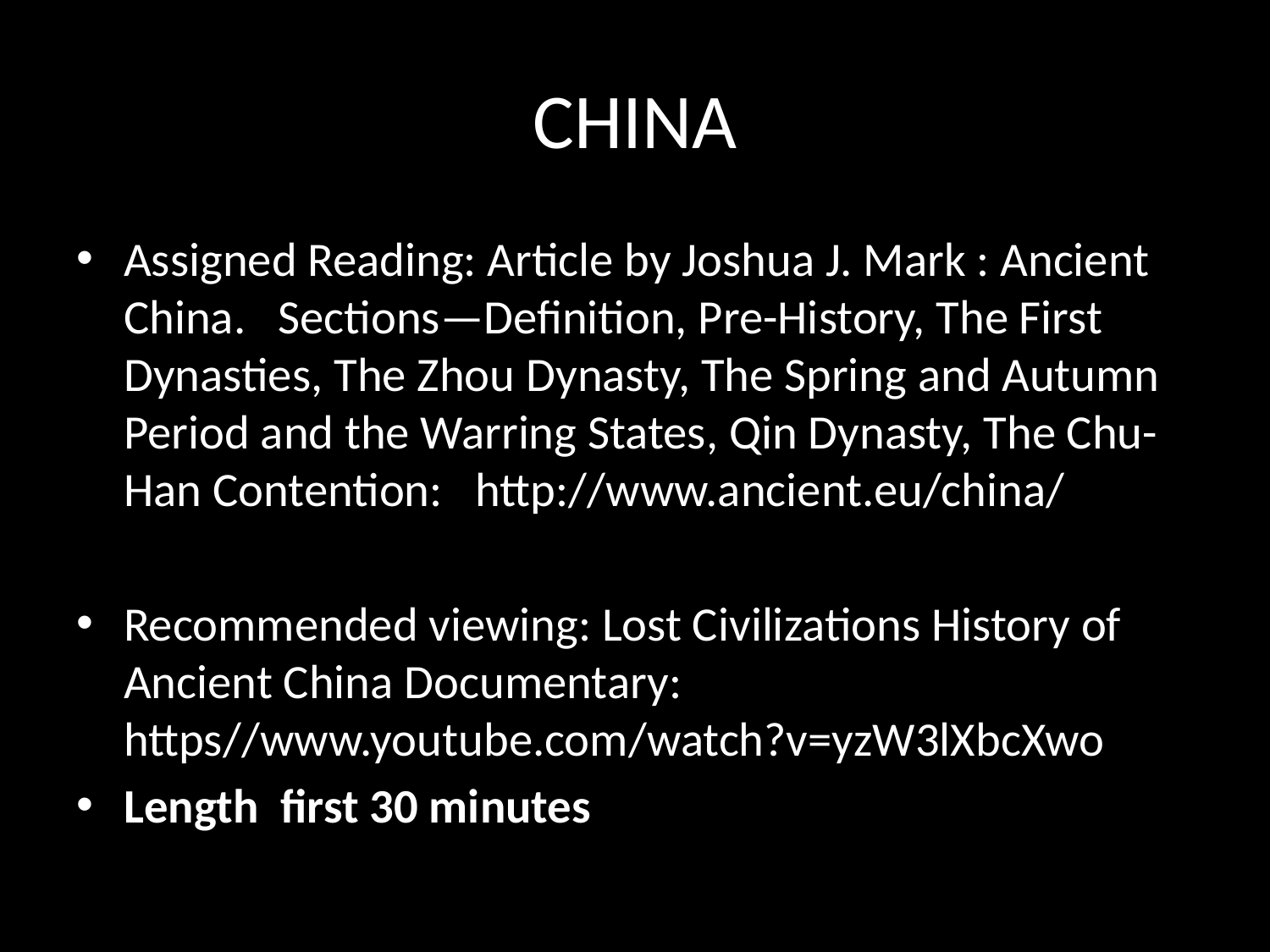

# CHINA
Assigned Reading: Article by Joshua J. Mark : Ancient China.   Sections—Definition, Pre-History, The First Dynasties, The Zhou Dynasty, The Spring and Autumn Period and the Warring States, Qin Dynasty, The Chu-Han Contention:   http://www.ancient.eu/china/

Recommended viewing: Lost Civilizations History of Ancient China Documentary: https//www.youtube.com/watch?v=yzW3lXbcXwo
Length  first 30 minutes